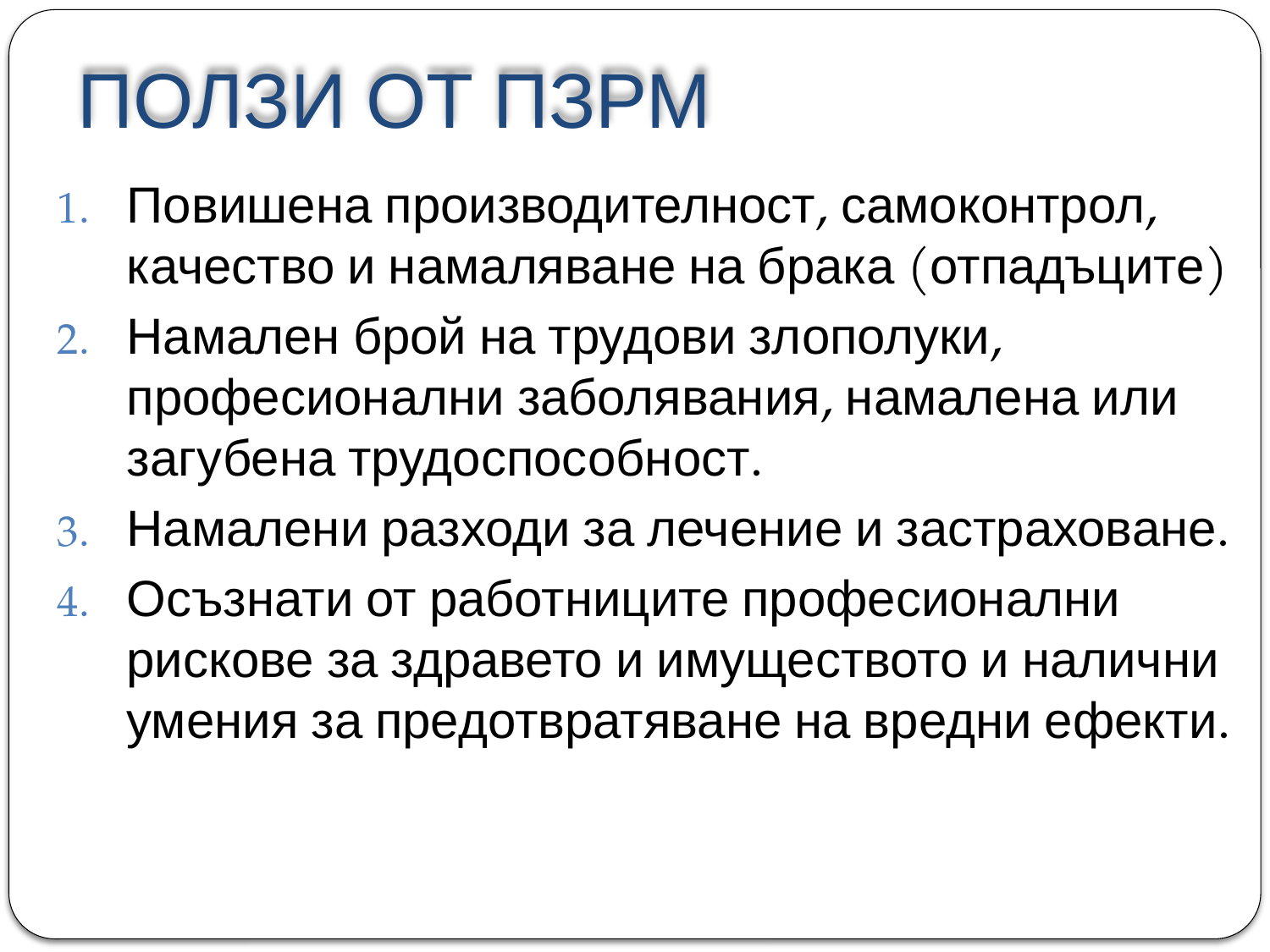

# ПОЛЗИ ОТ ПЗРМ
Повишена производителност, самоконтрол, качество и намаляване на брака (отпадъците)
Намален брой на трудови злополуки, професионални заболявания, намалена или загубена трудоспособност.
Намалени разходи за лечение и застраховане.
Осъзнати от работниците професионални рискове за здравето и имуществото и налични умения за предотвратяване на вредни ефекти.